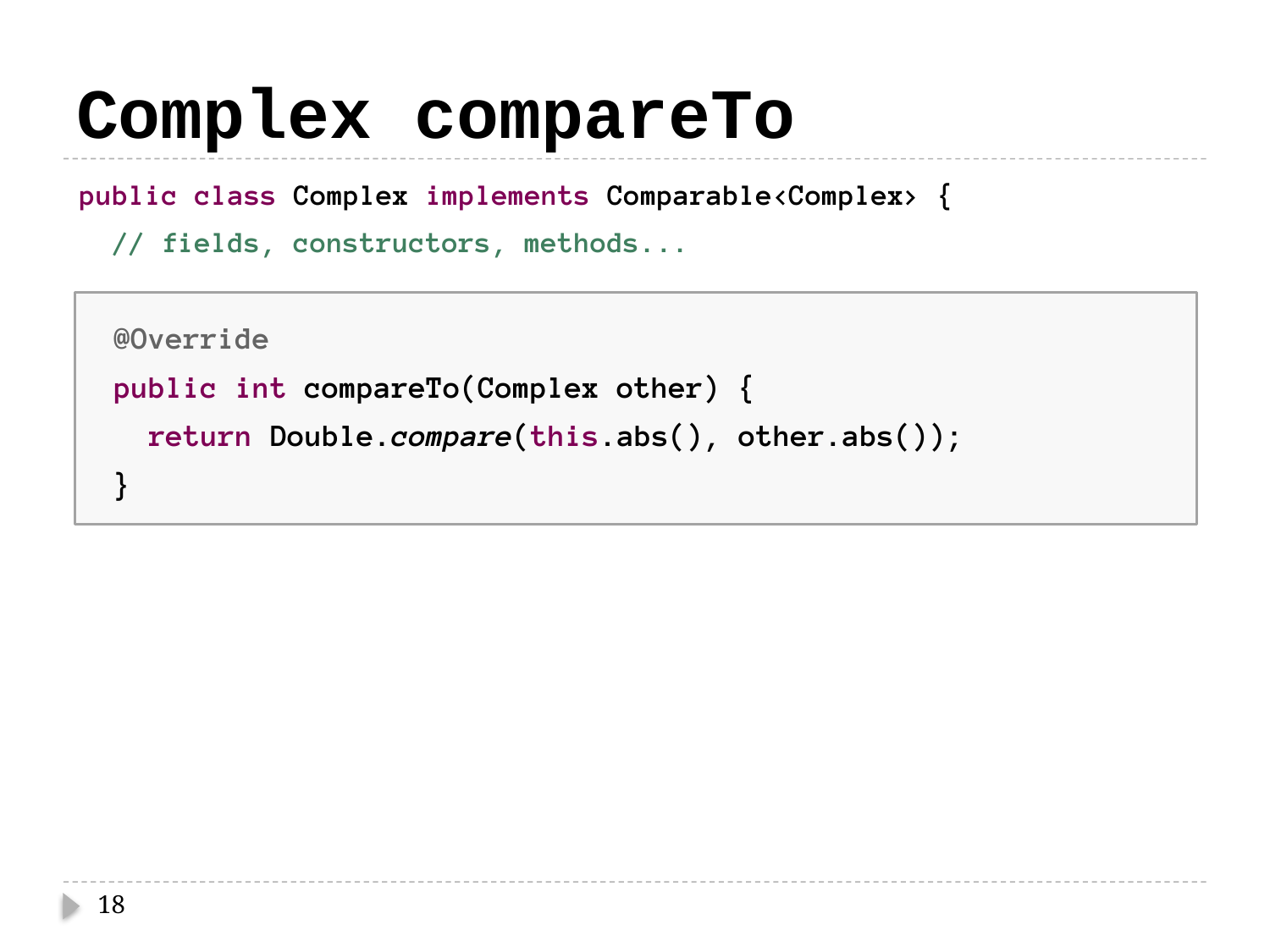

# Complex compareTo
public class Complex implements Comparable<Complex> {
  // fields, constructors, methods...

  @Override
  public int compareTo(Complex other) {
    return Double.compare(this.abs(), other.abs());
  }

18